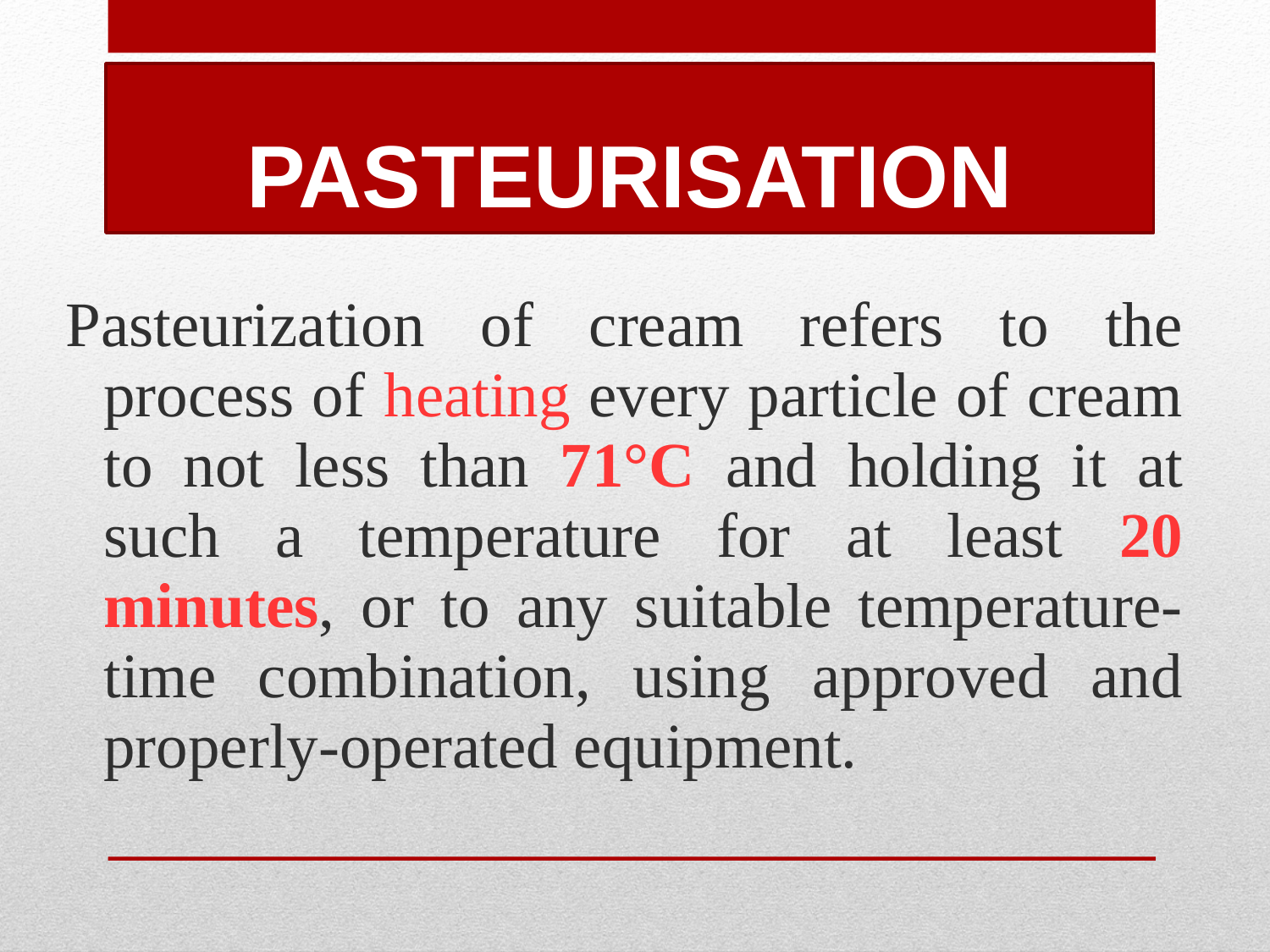

# PASTEURISATION
Pasteurization of cream refers to the process of heating every particle of cream to not less than 71°C and holding it at such a temperature for at least 20 minutes, or to any suitable temperature-time combination, using approved and properly-operated equipment.